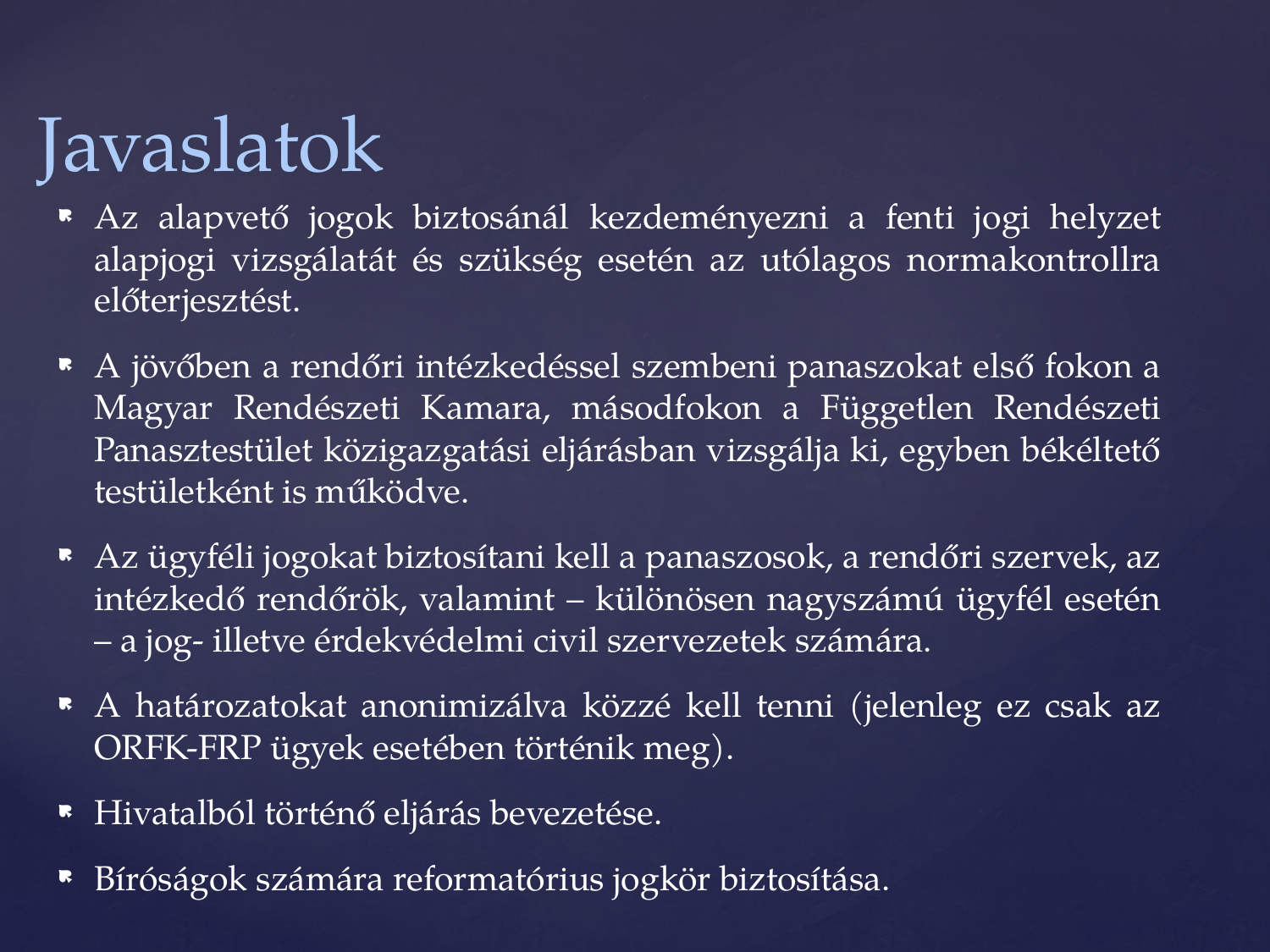

# Javaslatok
Az alapvető jogok biztosánál kezdeményezni a fenti jogi helyzet alapjogi vizsgálatát és szükség esetén az utólagos normakontrollra előterjesztést.
A jövőben a rendőri intézkedéssel szembeni panaszokat első fokon a Magyar Rendészeti Kamara, másodfokon a Független Rendészeti Panasztestület közigazgatási eljárásban vizsgálja ki, egyben békéltető testületként is működve.
Az ügyféli jogokat biztosítani kell a panaszosok, a rendőri szervek, az intézkedő rendőrök, valamint – különösen nagyszámú ügyfél esetén – a jog- illetve érdekvédelmi civil szervezetek számára.
A határozatokat anonimizálva közzé kell tenni (jelenleg ez csak az ORFK-FRP ügyek esetében történik meg).
Hivatalból történő eljárás bevezetése.
Bíróságok számára reformatórius jogkör biztosítása.